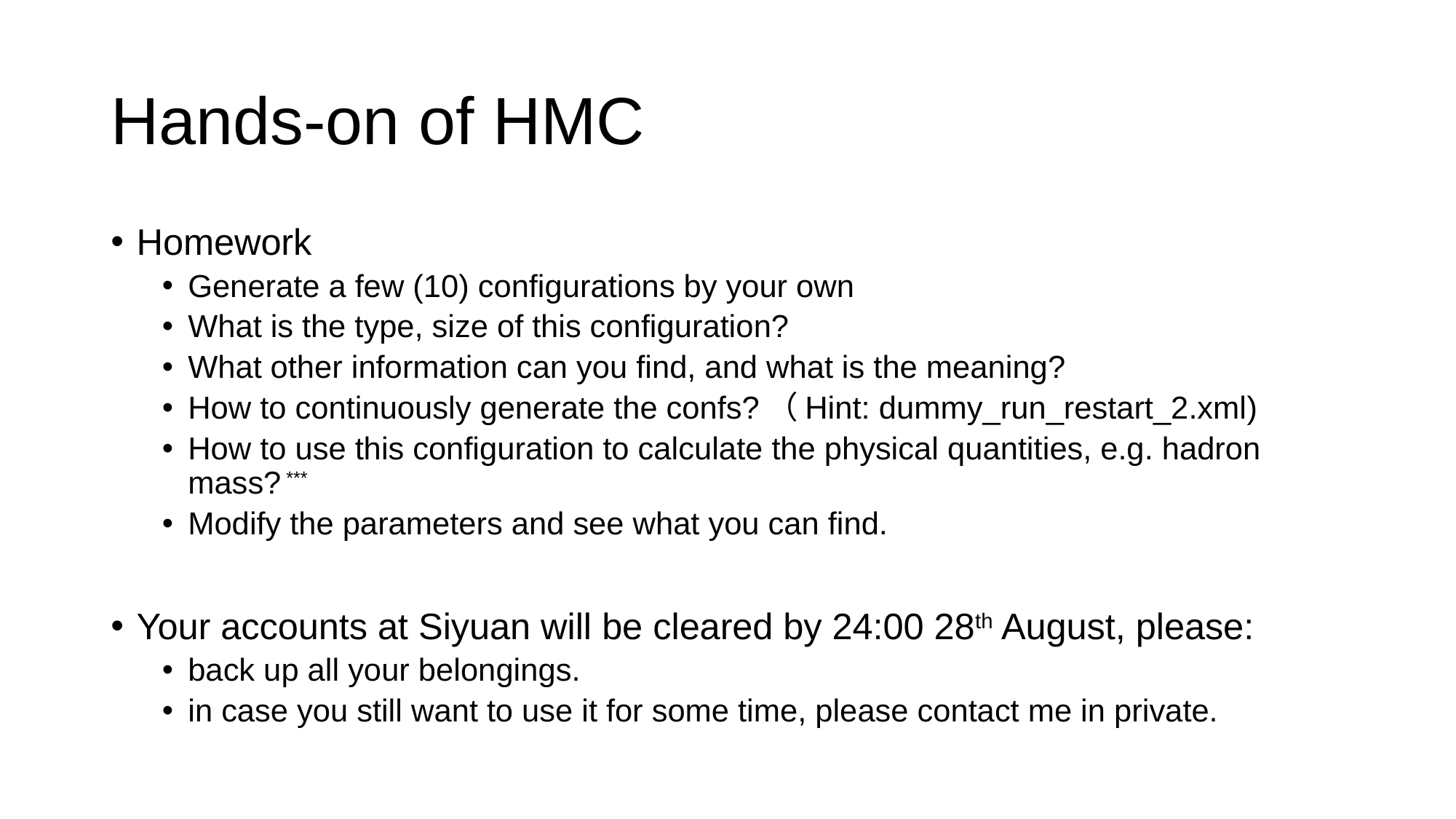

# Hands-on of HMC
Homework
Generate a few (10) configurations by your own
What is the type, size of this configuration?
What other information can you find, and what is the meaning?
How to continuously generate the confs?（Hint: dummy_run_restart_2.xml)
How to use this configuration to calculate the physical quantities, e.g. hadron mass? ***
Modify the parameters and see what you can find.

Your accounts at Siyuan will be cleared by 24:00 28th August, please:
back up all your belongings.
in case you still want to use it for some time, please contact me in private.